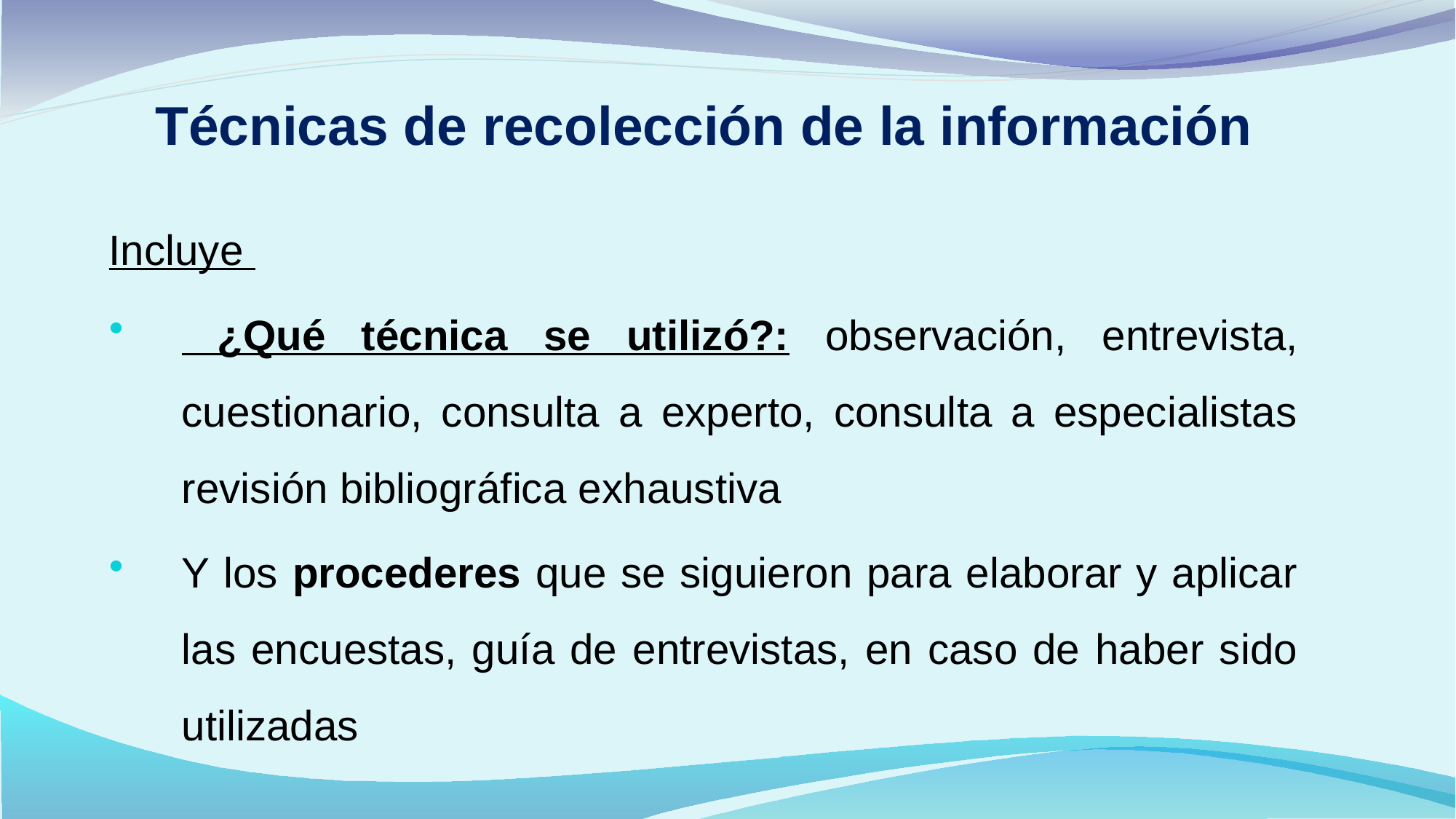

# Técnicas de recolección de la información
Incluye
 ¿Qué técnica se utilizó?: observación, entrevista, cuestionario, consulta a experto, consulta a especialistas revisión bibliográfica exhaustiva
Y los procederes que se siguieron para elaborar y aplicar las encuestas, guía de entrevistas, en caso de haber sido utilizadas